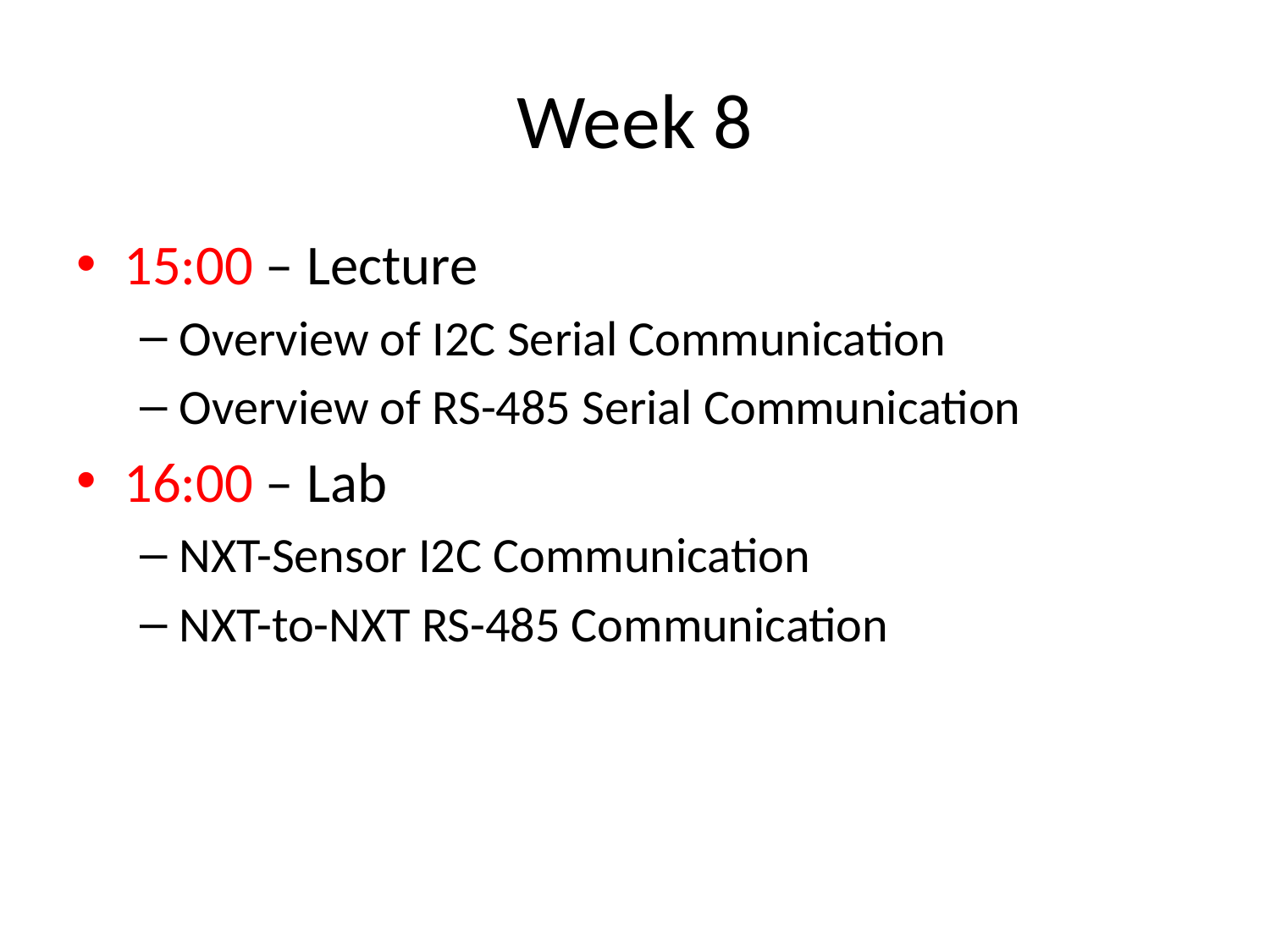

# Week 8
15:00 – Lecture
Overview of I2C Serial Communication
Overview of RS-485 Serial Communication
16:00 – Lab
NXT-Sensor I2C Communication
NXT-to-NXT RS-485 Communication